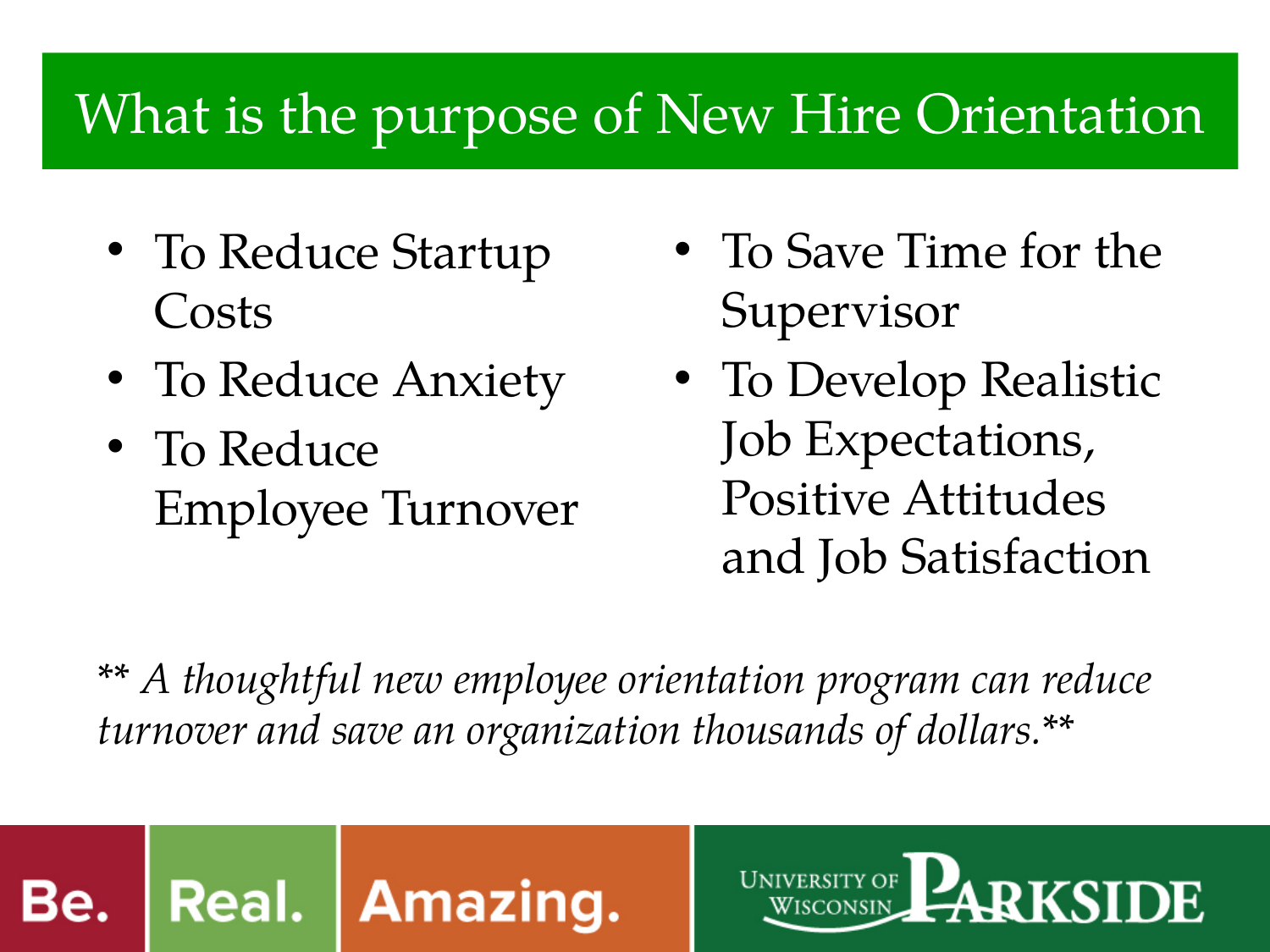

What is the purpose of New Hire Orientation
To Save Time for the Supervisor
To Develop Realistic Job Expectations, Positive Attitudes and Job Satisfaction
To Reduce Startup Costs
To Reduce Anxiety
To Reduce Employee Turnover
** A thoughtful new employee orientation program can reduce turnover and save an organization thousands of dollars.**